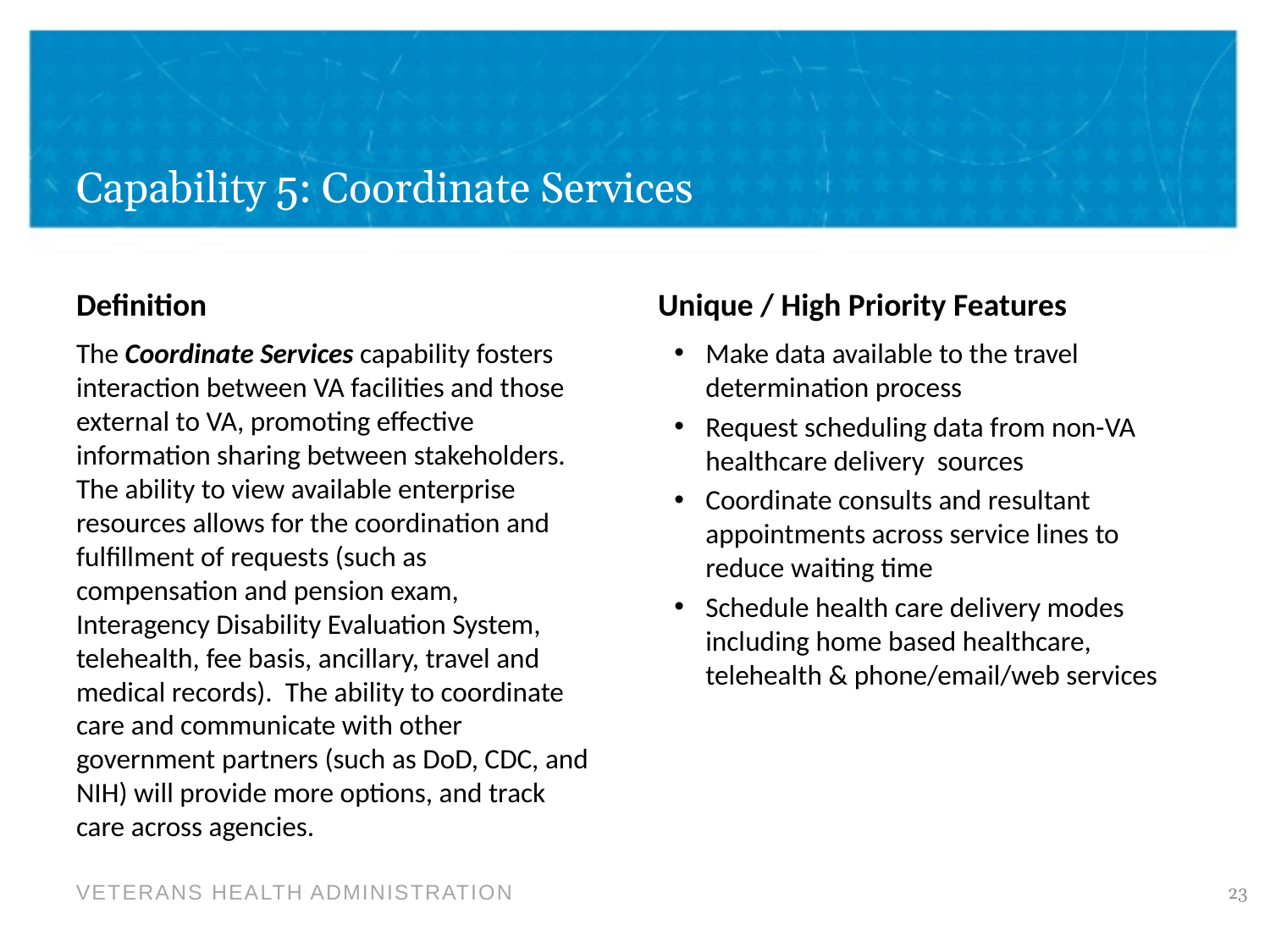

# Capability 5: Coordinate Services
Definition
Unique / High Priority Features
The Coordinate Services capability fosters interaction between VA facilities and those external to VA, promoting effective information sharing between stakeholders.  The ability to view available enterprise resources allows for the coordination and fulfillment of requests (such as compensation and pension exam, Interagency Disability Evaluation System, telehealth, fee basis, ancillary, travel and medical records).  The ability to coordinate care and communicate with other government partners (such as DoD, CDC, and NIH) will provide more options, and track care across agencies.
Make data available to the travel determination process
Request scheduling data from non-VA healthcare delivery  sources
Coordinate consults and resultant appointments across service lines to reduce waiting time
Schedule health care delivery modes including home based healthcare, telehealth & phone/email/web services

23